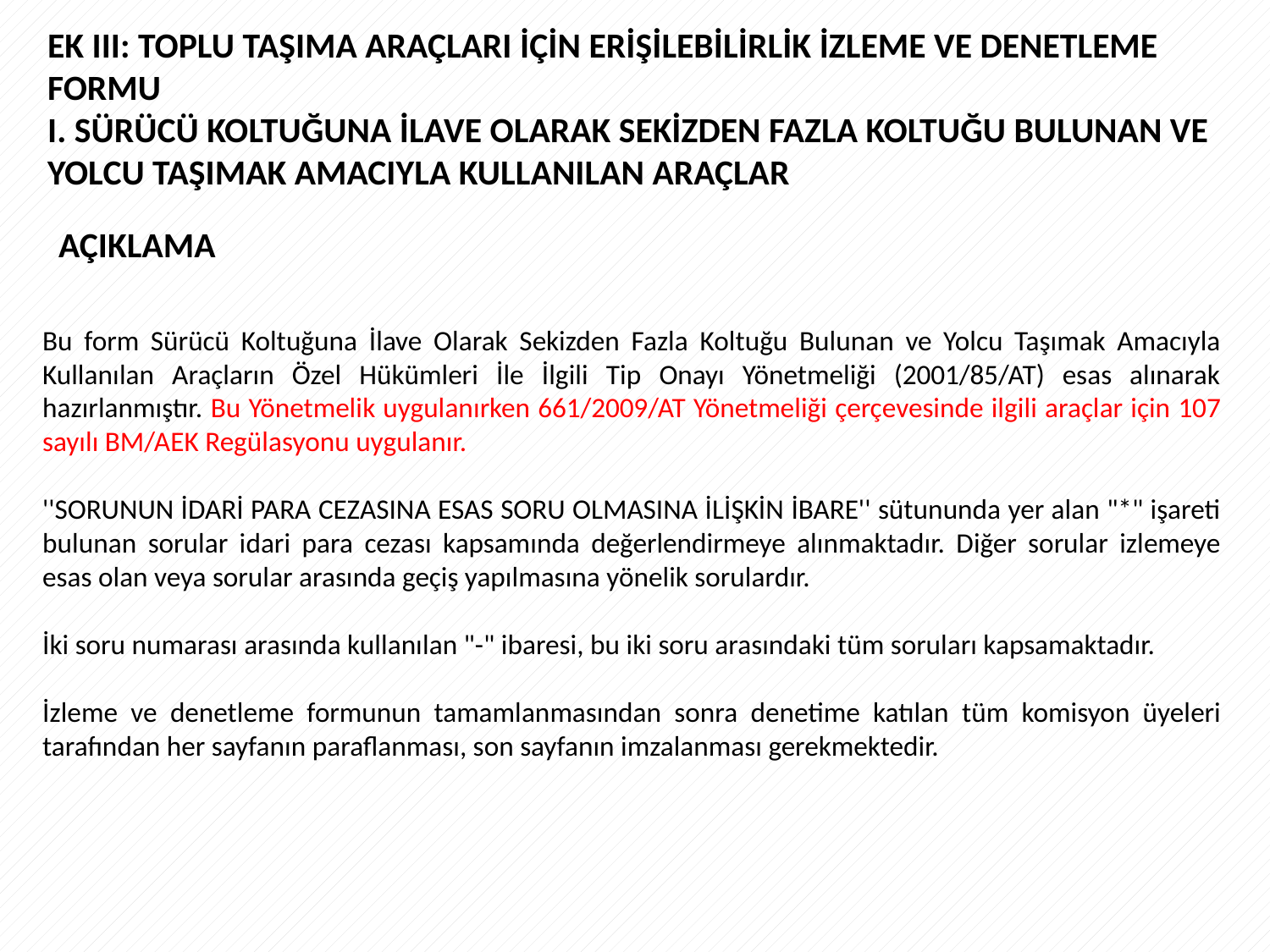

EK III: TOPLU TAŞIMA ARAÇLARI İÇİN ERİŞİLEBİLİRLİK İZLEME VE DENETLEME FORMU
I. SÜRÜCÜ KOLTUĞUNA İLAVE OLARAK SEKİZDEN FAZLA KOLTUĞU BULUNAN VE YOLCU TAŞIMAK AMACIYLA KULLANILAN ARAÇLAR
AÇIKLAMA
Bu form Sürücü Koltuğuna İlave Olarak Sekizden Fazla Koltuğu Bulunan ve Yolcu Taşımak Amacıyla Kullanılan Araçların Özel Hükümleri İle İlgili Tip Onayı Yönetmeliği (2001/85/AT) esas alınarak hazırlanmıştır. Bu Yönetmelik uygulanırken 661/2009/AT Yönetmeliği çerçevesinde ilgili araçlar için 107 sayılı BM/AEK Regülasyonu uygulanır.

''SORUNUN İDARİ PARA CEZASINA ESAS SORU OLMASINA İLİŞKİN İBARE'' sütununda yer alan "*" işareti bulunan sorular idari para cezası kapsamında değerlendirmeye alınmaktadır. Diğer sorular izlemeye esas olan veya sorular arasında geçiş yapılmasına yönelik sorulardır.

İki soru numarası arasında kullanılan "-" ibaresi, bu iki soru arasındaki tüm soruları kapsamaktadır.

İzleme ve denetleme formunun tamamlanmasından sonra denetime katılan tüm komisyon üyeleri tarafından her sayfanın paraflanması, son sayfanın imzalanması gerekmektedir.